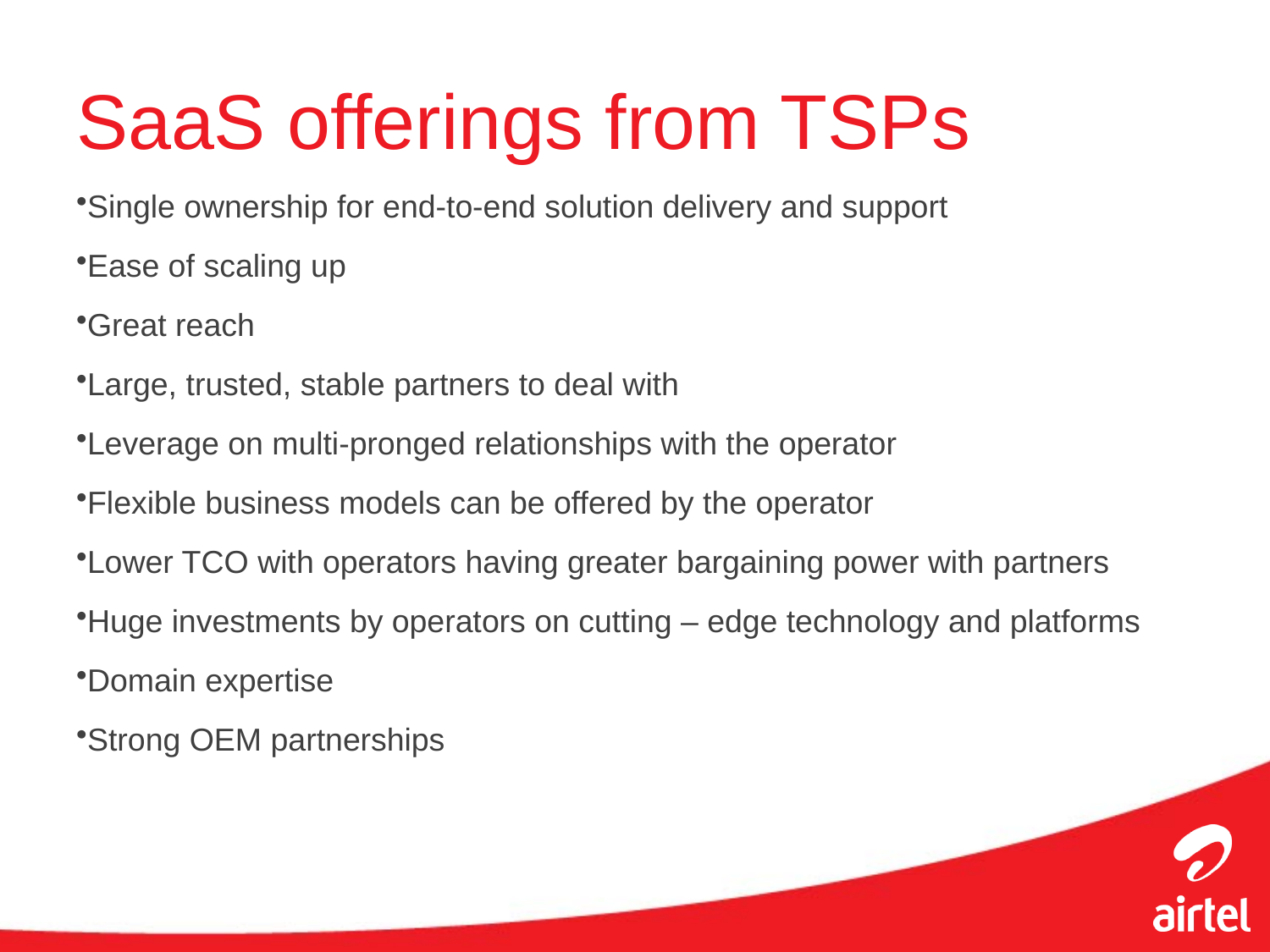

# SaaS offerings from TSPs
Single ownership for end-to-end solution delivery and support
Ease of scaling up
Great reach
Large, trusted, stable partners to deal with
Leverage on multi-pronged relationships with the operator
Flexible business models can be offered by the operator
Lower TCO with operators having greater bargaining power with partners
Huge investments by operators on cutting – edge technology and platforms
Domain expertise
Strong OEM partnerships